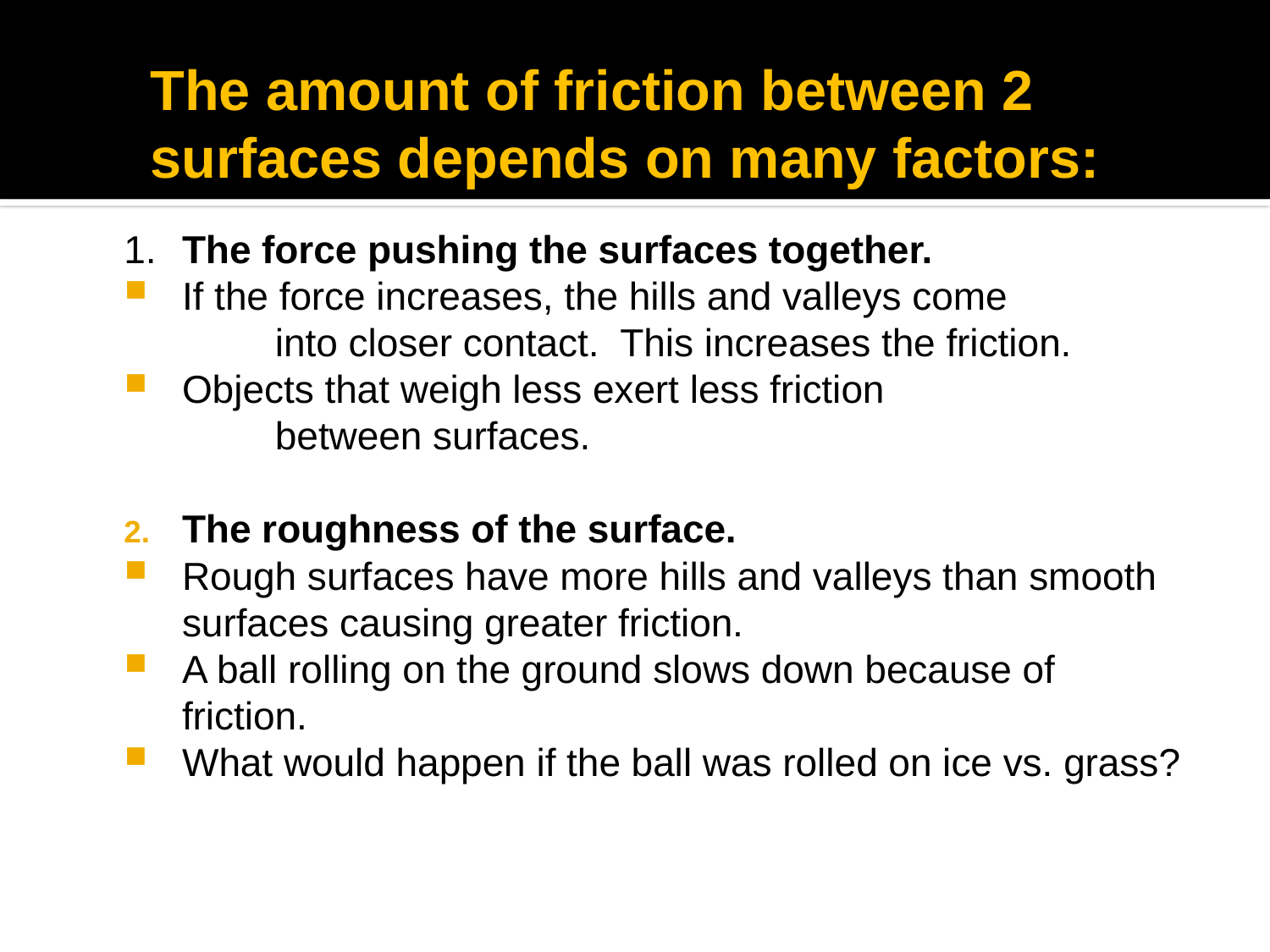

# The amount of friction between 2 surfaces depends on many factors:
1.	The force pushing the surfaces together.
	If the force increases, the hills and valleys come
              into closer contact.  This increases the friction.
	Objects that weigh less exert less friction
              between surfaces.

The roughness of the surface.
Rough surfaces have more hills and valleys than smooth surfaces causing greater friction.
A ball rolling on the ground slows down because of friction.
What would happen if the ball was rolled on ice vs. grass?